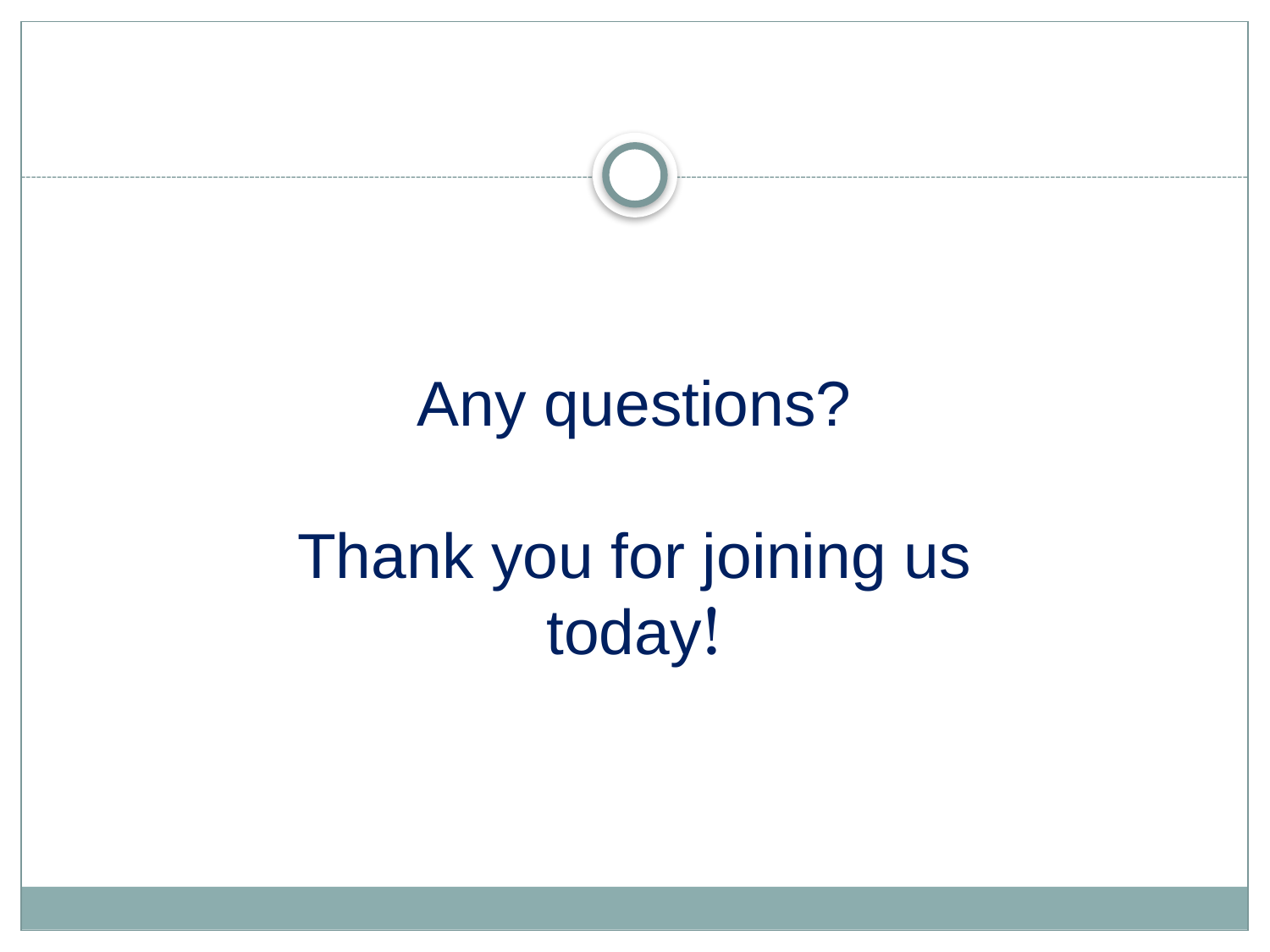

#
Any questions?

Thank you for joining us today!